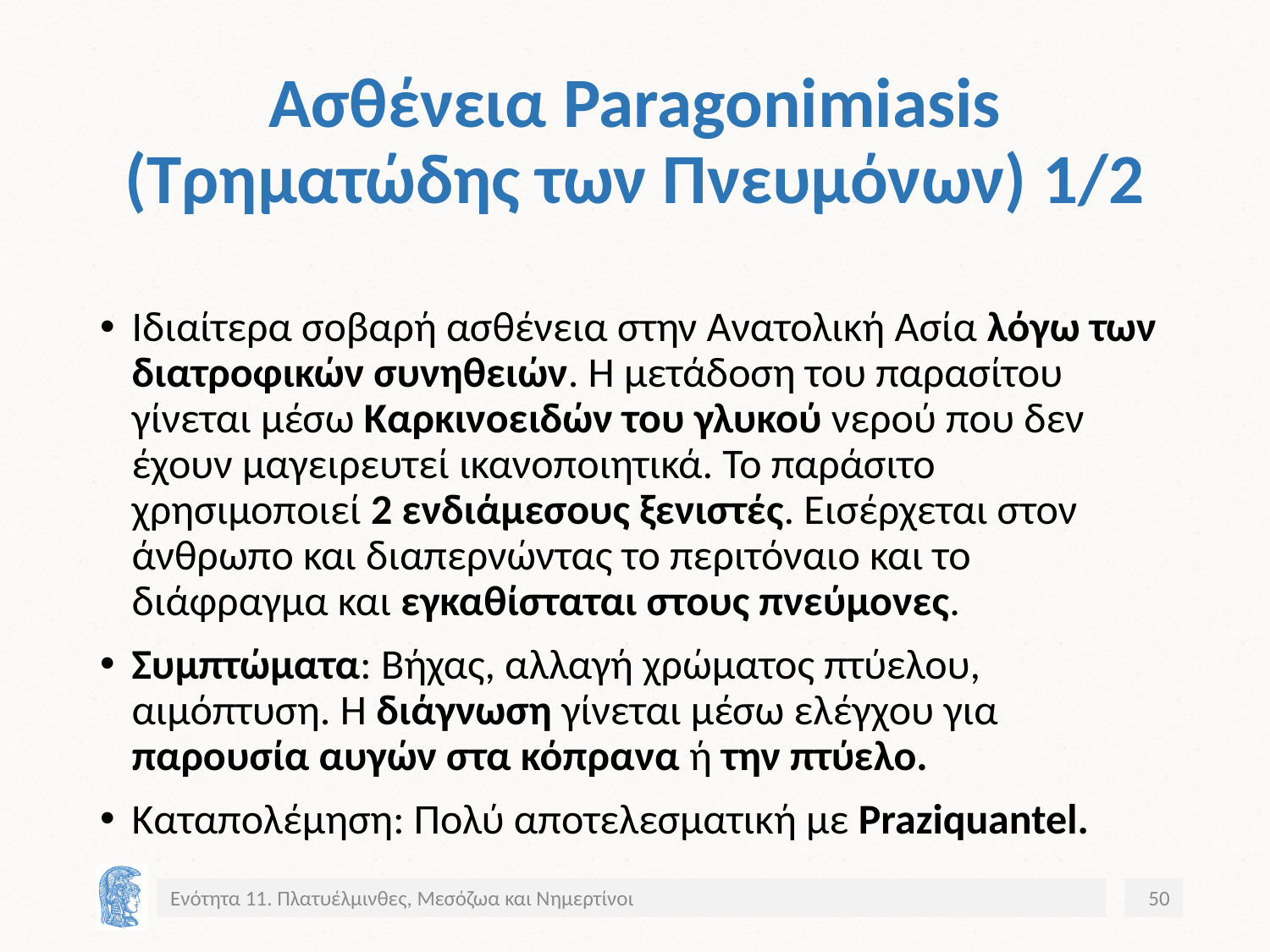

# Ασθένεια Paragonimiasis (Τρηματώδης των Πνευμόνων) 1/2

Ιδιαίτερα σοβαρή ασθένεια στην Ανατολική Ασία λόγω των διατροφικών συνηθειών. Η μετάδοση του παρασίτου γίνεται μέσω Καρκινοειδών του γλυκού νερού που δεν έχουν μαγειρευτεί ικανοποιητικά. Το παράσιτο χρησιμοποιεί 2 ενδιάμεσους ξενιστές. Εισέρχεται στον άνθρωπο και διαπερνώντας το περιτόναιο και το διάφραγμα και εγκαθίσταται στους πνεύμονες.
Συμπτώματα: Βήχας, αλλαγή χρώματος πτύελου, αιμόπτυση. Η διάγνωση γίνεται μέσω ελέγχου για παρουσία αυγών στα κόπρανα ή την πτύελο.
Καταπολέμηση: Πολύ αποτελεσματική με Praziquantel.

Ενότητα 11. Πλατυέλμινθες, Μεσόζωα και Νημερτίνοι
50